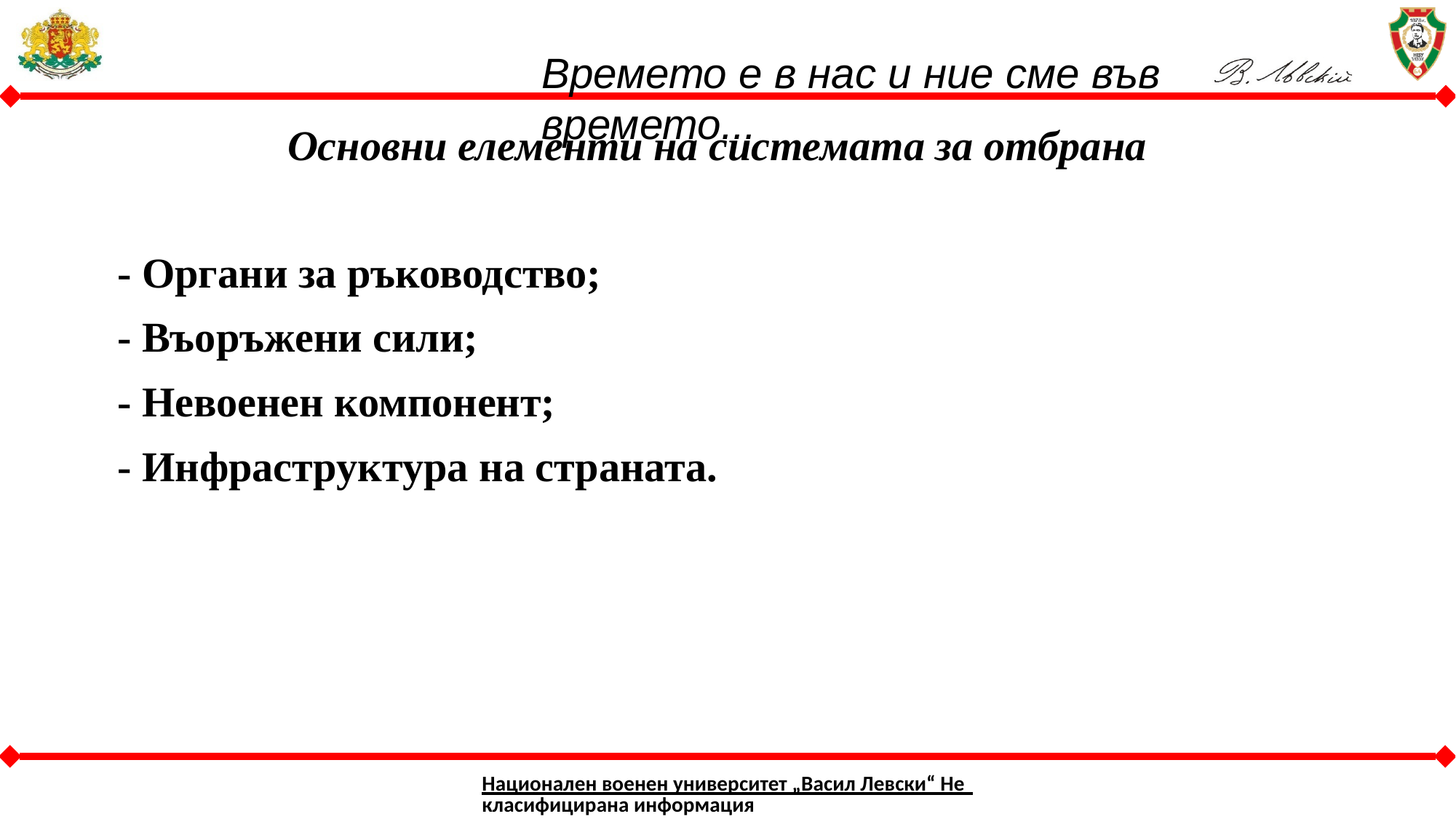

Основни елементи на системата за отбрана

- Органи за ръководство;
- Въоръжени сили;
- Невоенен компонент;
- Инфраструктура на страната.
Национален военен университет „Васил Левски“ Некласифицирана информация